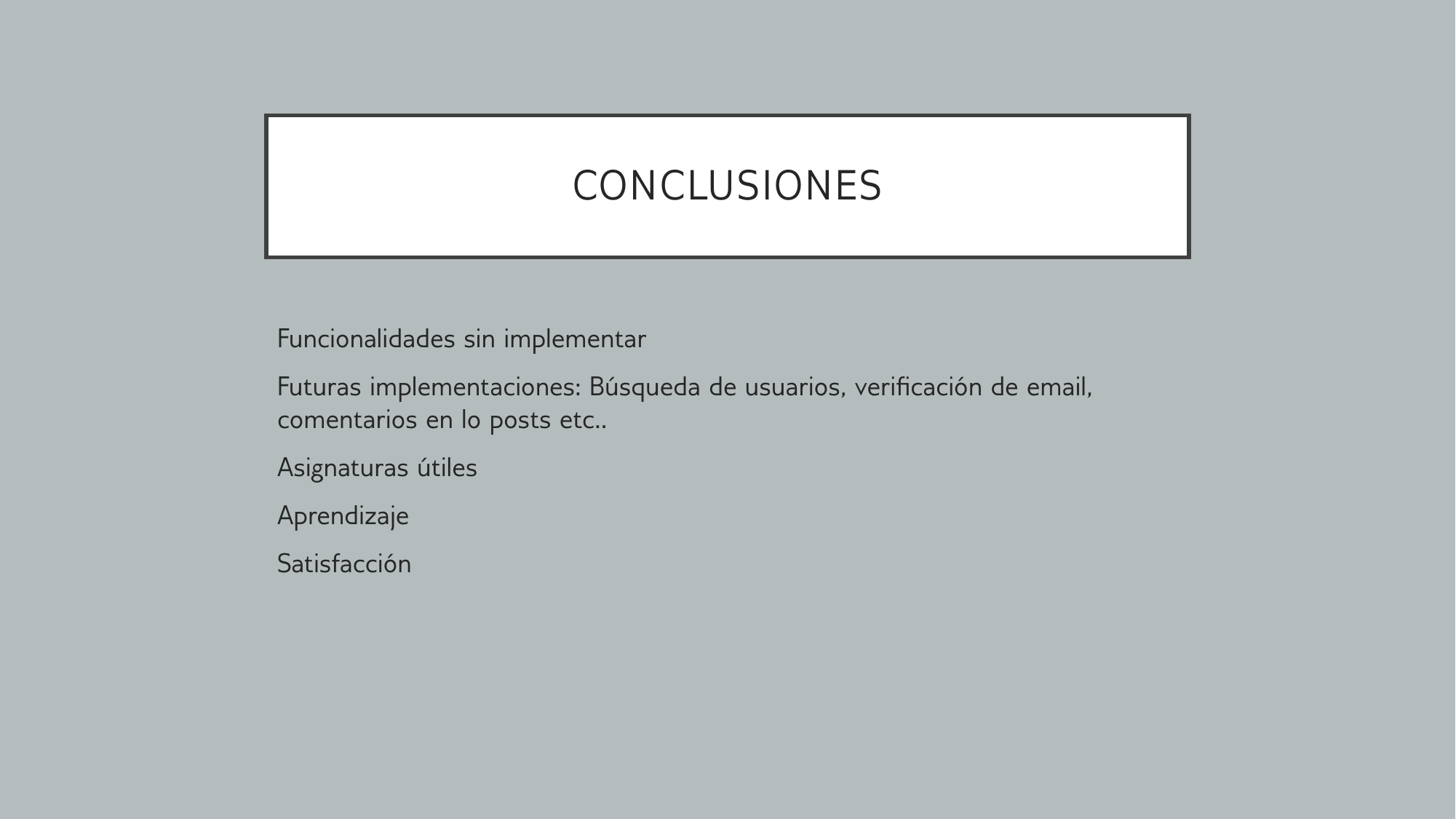

# Conclusiones
Funcionalidades sin implementar
Futuras implementaciones: Búsqueda de usuarios, verificación de email, comentarios en lo posts etc..
Asignaturas útiles
Aprendizaje
Satisfacción